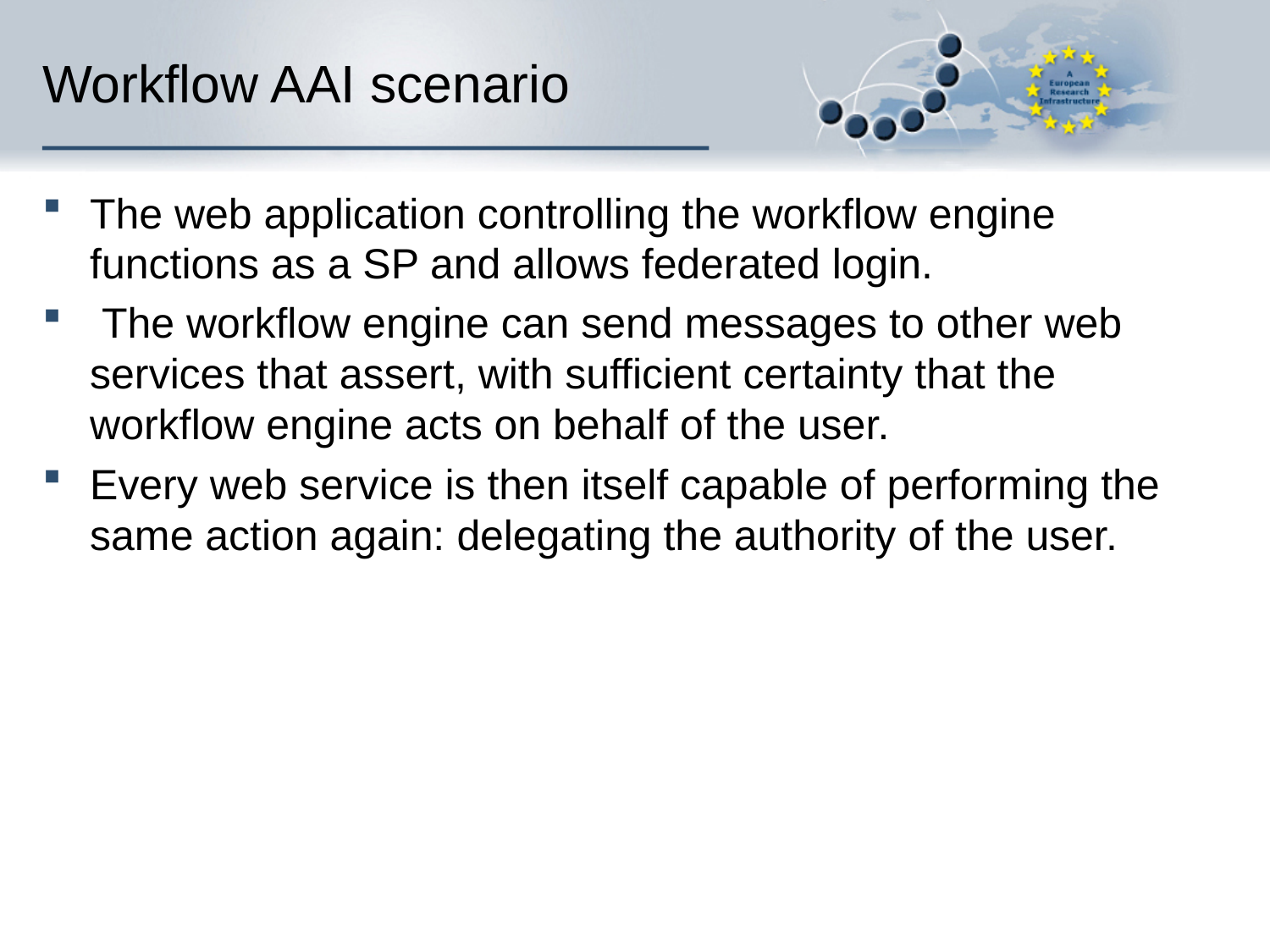

# Workflow AAI scenario
The web application controlling the workflow engine functions as a SP and allows federated login.
 The workflow engine can send messages to other web services that assert, with sufficient certainty that the workflow engine acts on behalf of the user.
Every web service is then itself capable of performing the same action again: delegating the authority of the user.